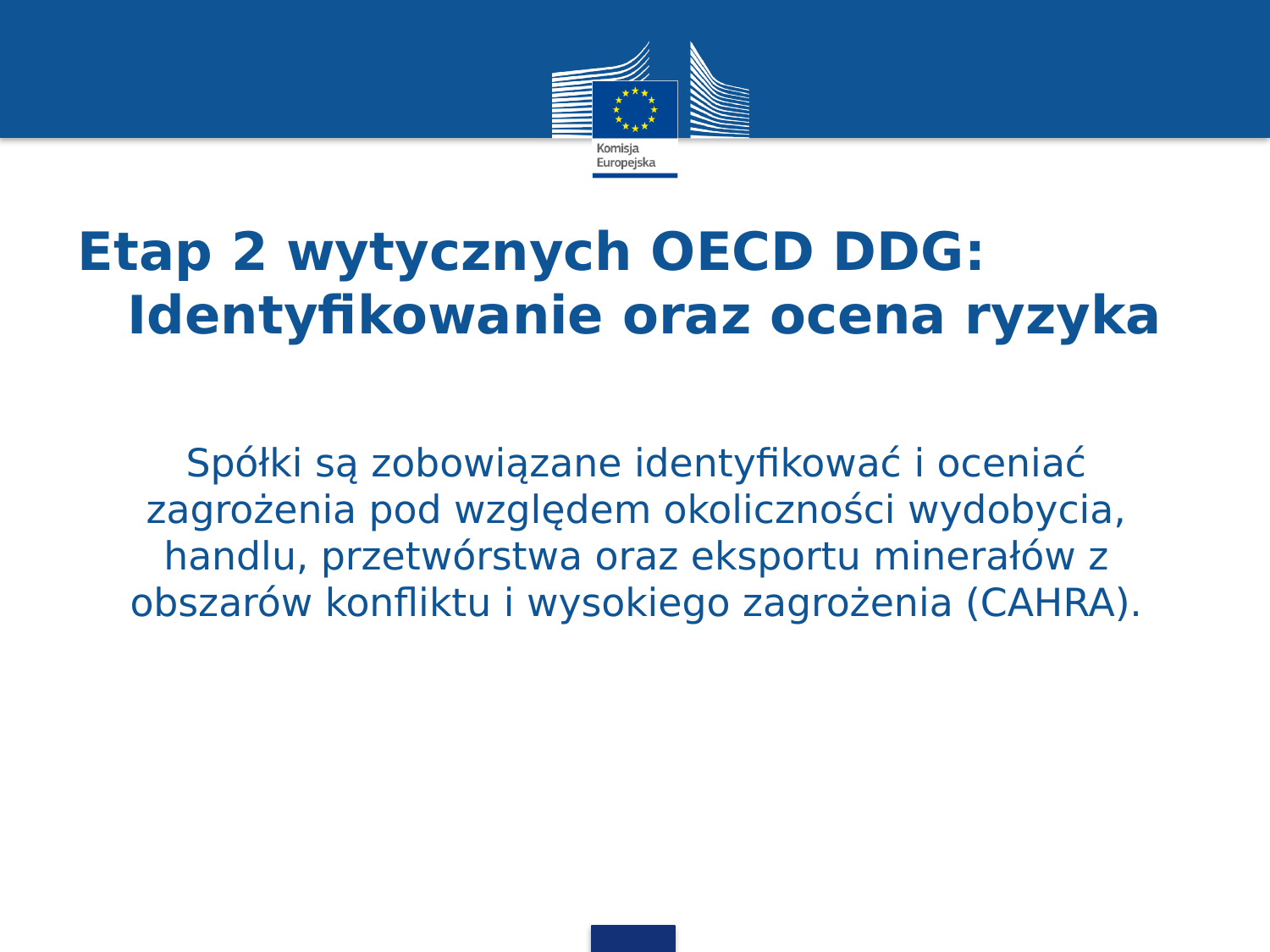

# Etap 2 wytycznych OECD DDG: Identyfikowanie oraz ocena ryzyka
Spółki są zobowiązane identyfikować i oceniać zagrożenia pod względem okoliczności wydobycia, handlu, przetwórstwa oraz eksportu minerałów z obszarów konfliktu i wysokiego zagrożenia (CAHRA).